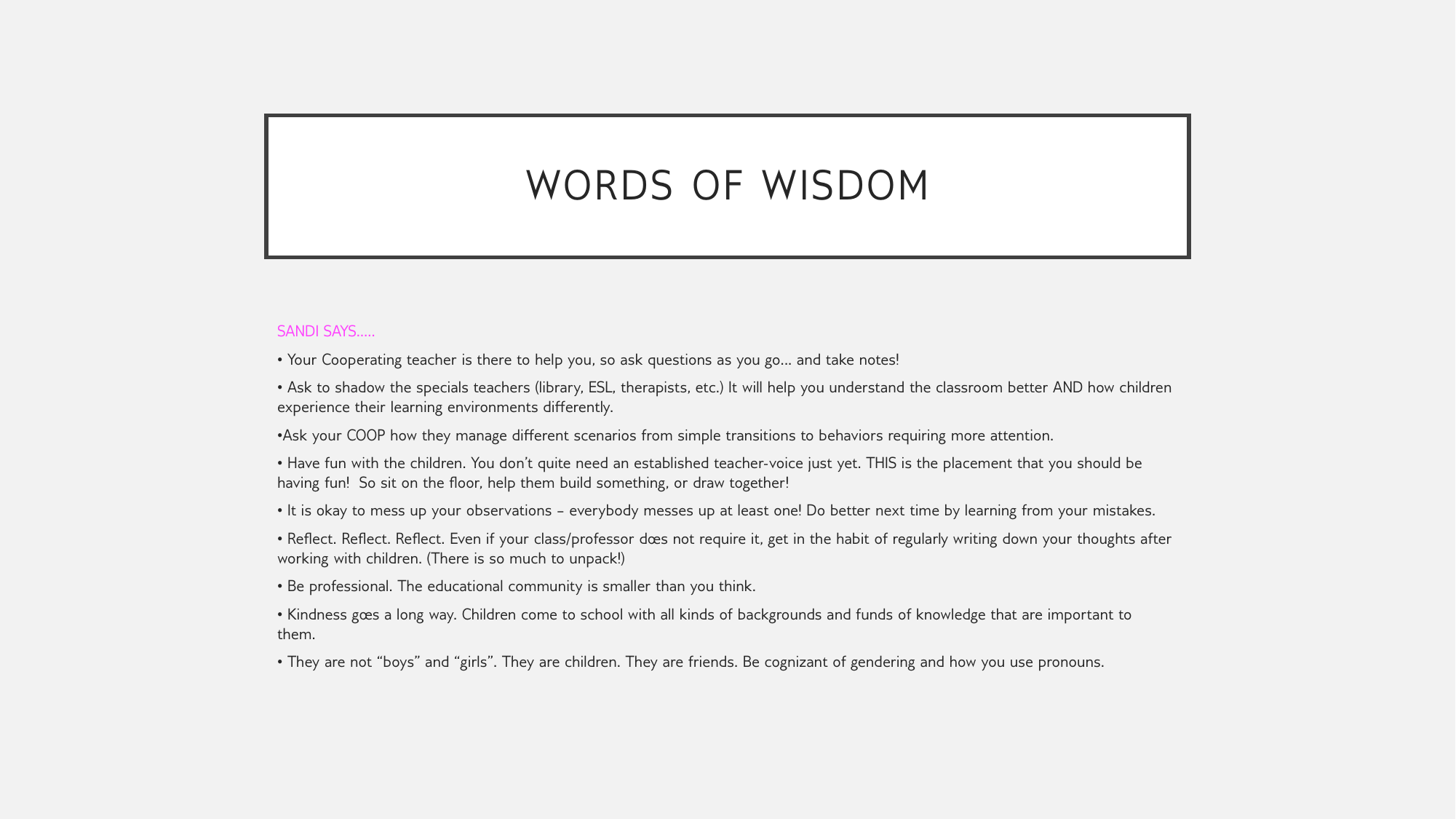

# Words of Wisdom
SANDI SAYS…..
• Your Cooperating teacher is there to help you, so ask questions as you go... and take notes!
• Ask to shadow the specials teachers (library, ESL, therapists, etc.) It will help you understand the classroom better AND how children experience their learning environments differently.
•Ask your COOP how they manage different scenarios from simple transitions to behaviors requiring more attention.
• Have fun with the children. You don’t quite need an established teacher-voice just yet. THIS is the placement that you should be having fun!  So sit on the floor, help them build something, or draw together!
• It is okay to mess up your observations – everybody messes up at least one! Do better next time by learning from your mistakes.
• Reflect. Reflect. Reflect. Even if your class/professor does not require it, get in the habit of regularly writing down your thoughts after working with children. (There is so much to unpack!)
• Be professional. The educational community is smaller than you think.
• Kindness goes a long way. Children come to school with all kinds of backgrounds and funds of knowledge that are important to them.
• They are not “boys” and “girls”. They are children. They are friends. Be cognizant of gendering and how you use pronouns.